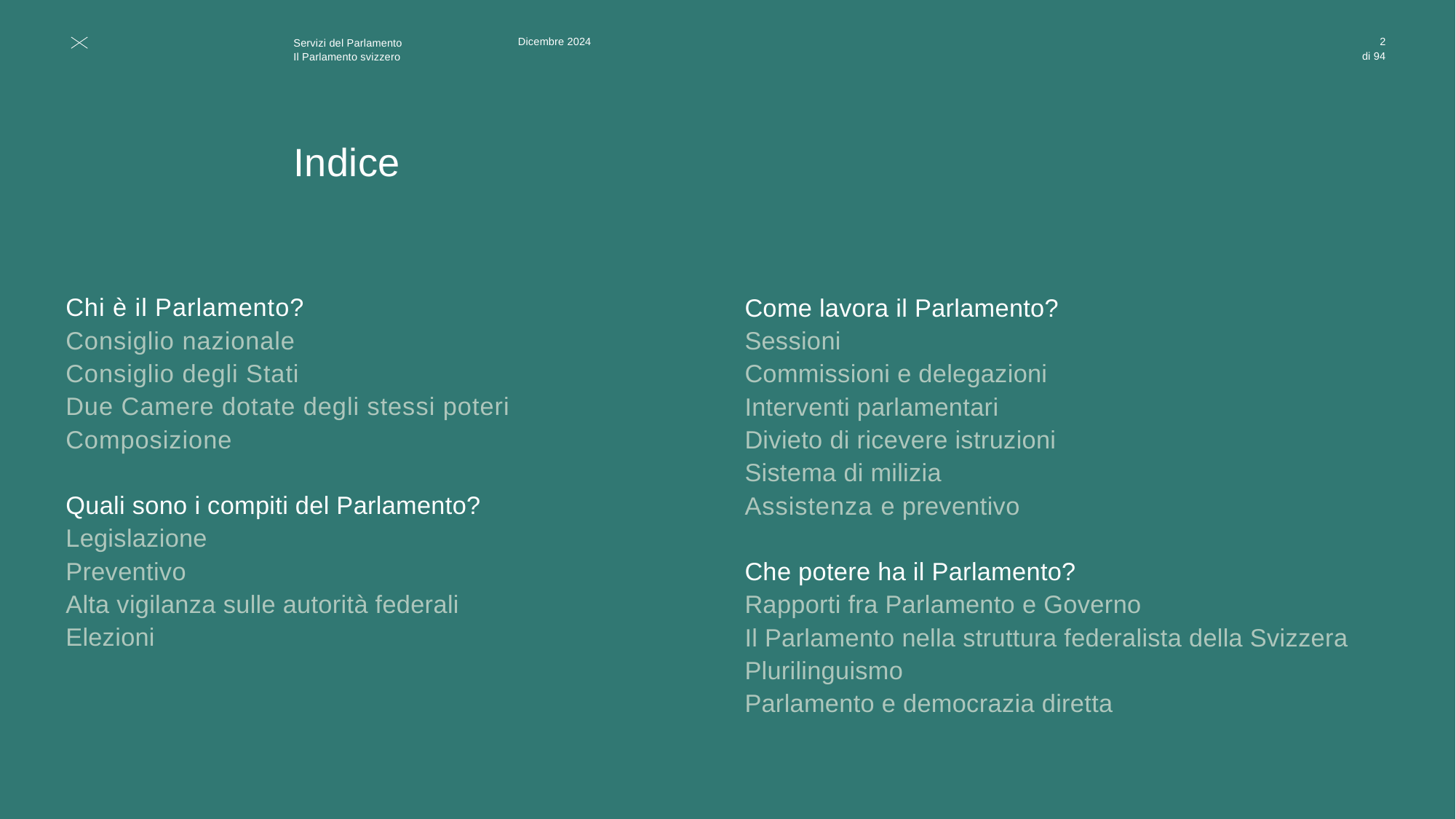

Dicembre 2024
2
# Indice
Chi è il Parlamento?
Consiglio nazionale
Consiglio degli Stati
Due Camere dotate degli stessi poteri
Composizione

Quali sono i compiti del Parlamento?
Legislazione
Preventivo
Alta vigilanza sulle autorità federali
Elezioni
Come lavora il Parlamento?
Sessioni
Commissioni e delegazioni
Interventi parlamentari
Divieto di ricevere istruzioni
Sistema di milizia
Assistenza e preventivo

Che potere ha il Parlamento?
Rapporti fra Parlamento e Governo
Il Parlamento nella struttura federalista della Svizzera
Plurilinguismo
Parlamento e democrazia diretta